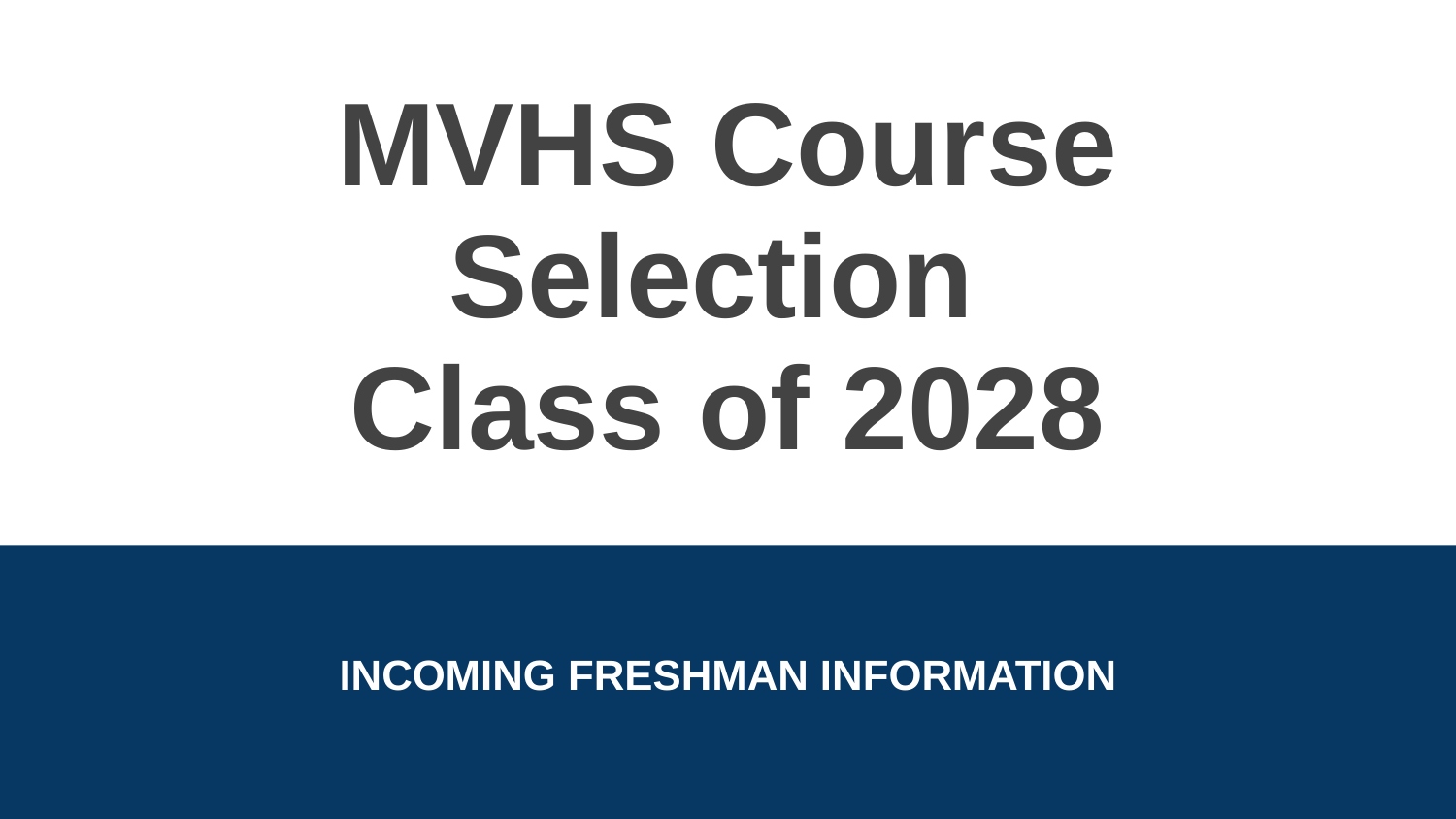

# MVHS Course Selection
Class of 2028
INCOMING FRESHMAN INFORMATION